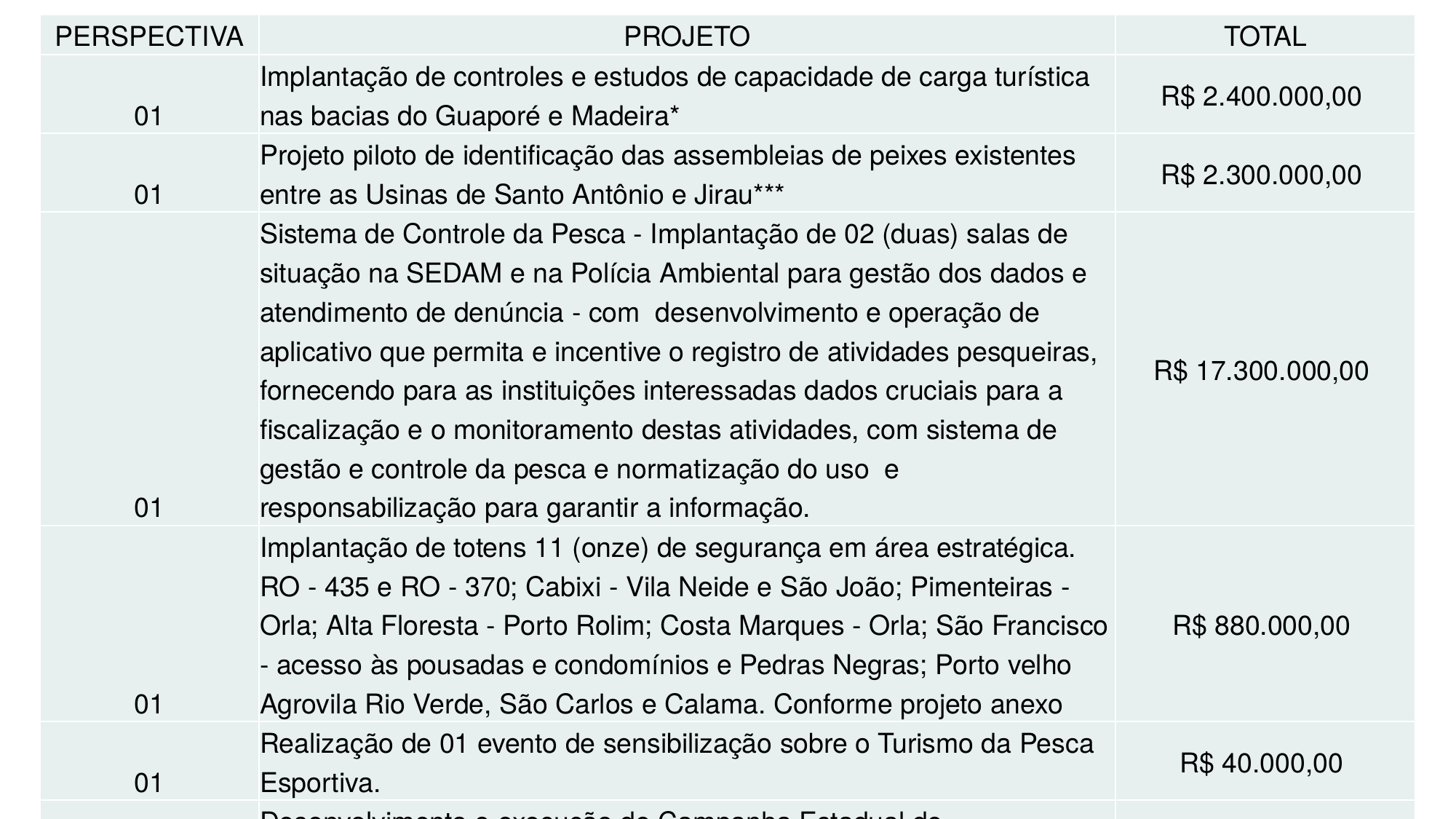

| PERSPECTIVA | PROJETO | TOTAL |
| --- | --- | --- |
| 01 | Implantação de controles e estudos de capacidade de carga turística nas bacias do Guaporé e Madeira\* | R$ 2.400.000,00 |
| 01 | Projeto piloto de identificação das assembleias de peixes existentes entre as Usinas de Santo Antônio e Jirau\*\*\* | R$ 2.300.000,00 |
| 01 | Sistema de Controle da Pesca - Implantação de 02 (duas) salas de situação na SEDAM e na Polícia Ambiental para gestão dos dados e atendimento de denúncia - com desenvolvimento e operação de aplicativo que permita e incentive o registro de atividades pesqueiras, fornecendo para as instituições interessadas dados cruciais para a fiscalização e o monitoramento destas atividades, com sistema de gestão e controle da pesca e normatização do uso e responsabilização para garantir a informação. | R$ 17.300.000,00 |
| 01 | Implantação de totens 11 (onze) de segurança em área estratégica. RO - 435 e RO - 370; Cabixi - Vila Neide e São João; Pimenteiras - Orla; Alta Floresta - Porto Rolim; Costa Marques - Orla; São Francisco - acesso às pousadas e condomínios e Pedras Negras; Porto velho Agrovila Rio Verde, São Carlos e Calama. Conforme projeto anexo | R$ 880.000,00 |
| 01 | Realização de 01 evento de sensibilização sobre o Turismo da Pesca Esportiva. | R$ 40.000,00 |
| 01 | Desenvolvimento e execução de Campanha Estadual de Conscientização sobre a pesca esportiva, seus benefícios e a importância da preservação ambiental. | R$ 250.000,00 |